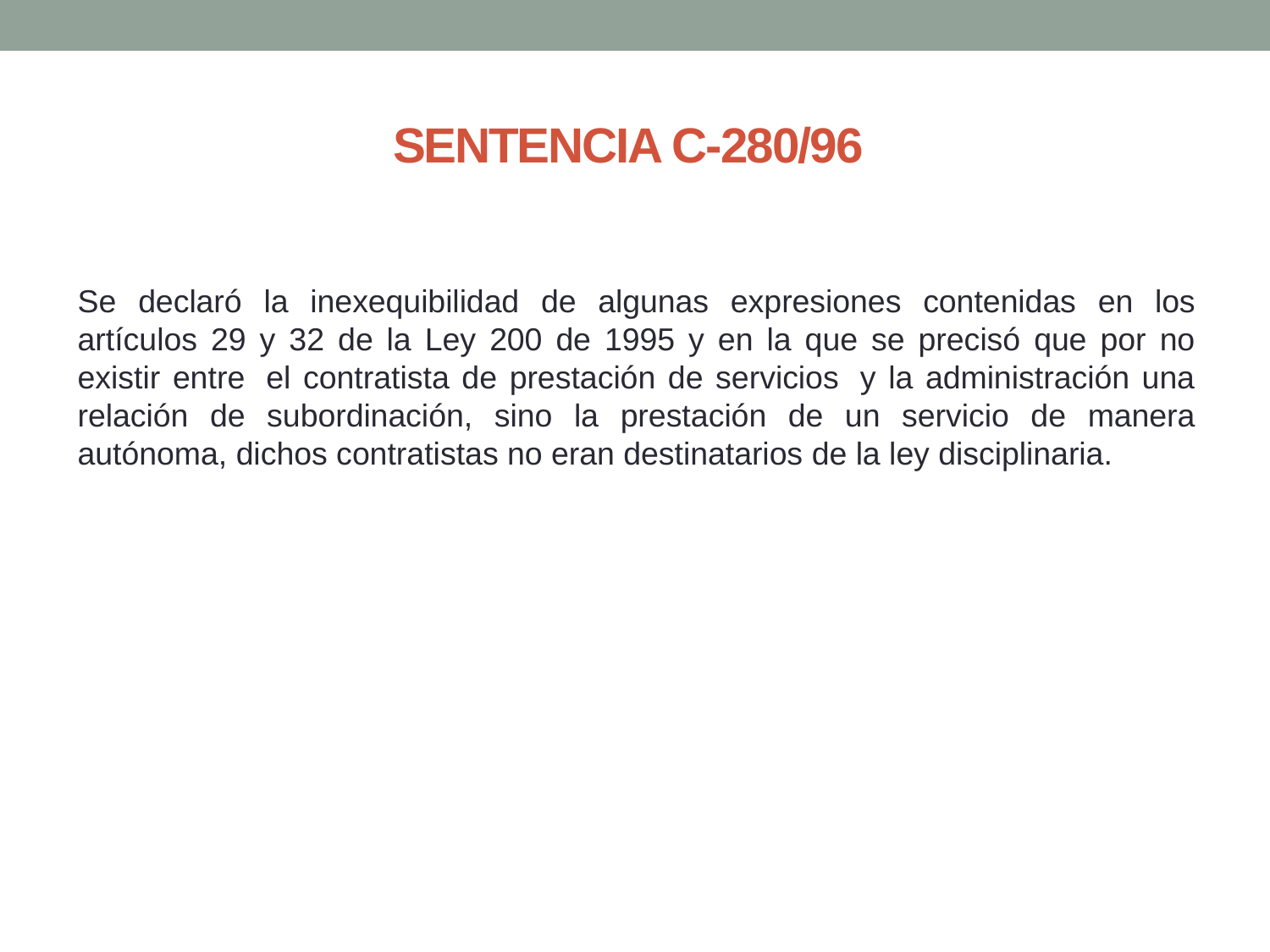

# SENTENCIA C-280/96
Se declaró la inexequibilidad de algunas expresiones contenidas en los artículos 29 y 32 de la Ley 200 de 1995 y en la que se precisó que por no existir entre  el contratista de prestación de servicios  y la administración una relación de subordinación, sino la prestación de un servicio de manera autónoma, dichos contratistas no eran destinatarios de la ley disciplinaria.